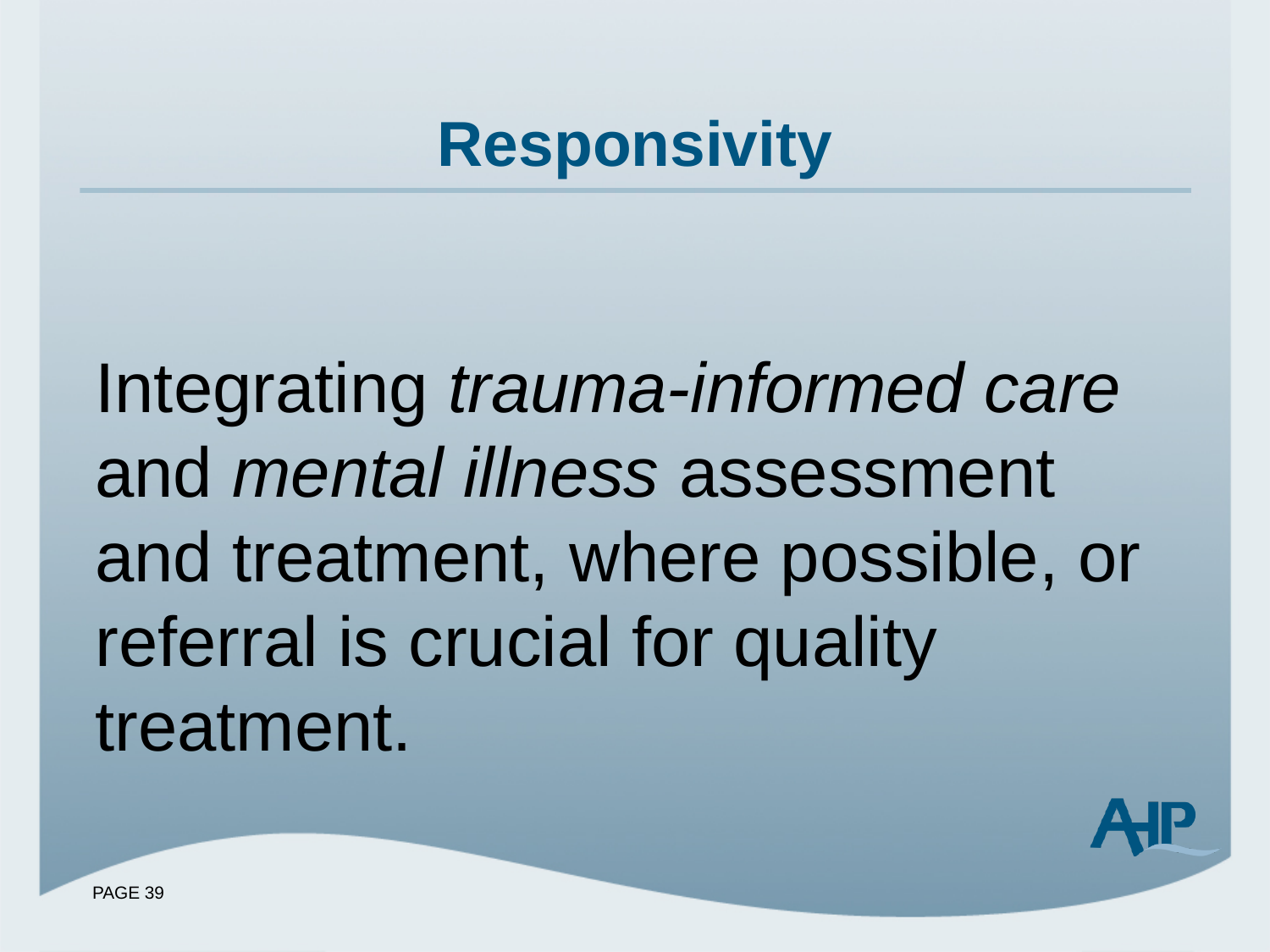

# Responsivity

Integrating trauma-informed care and mental illness assessment and treatment, where possible, or referral is crucial for quality treatment.